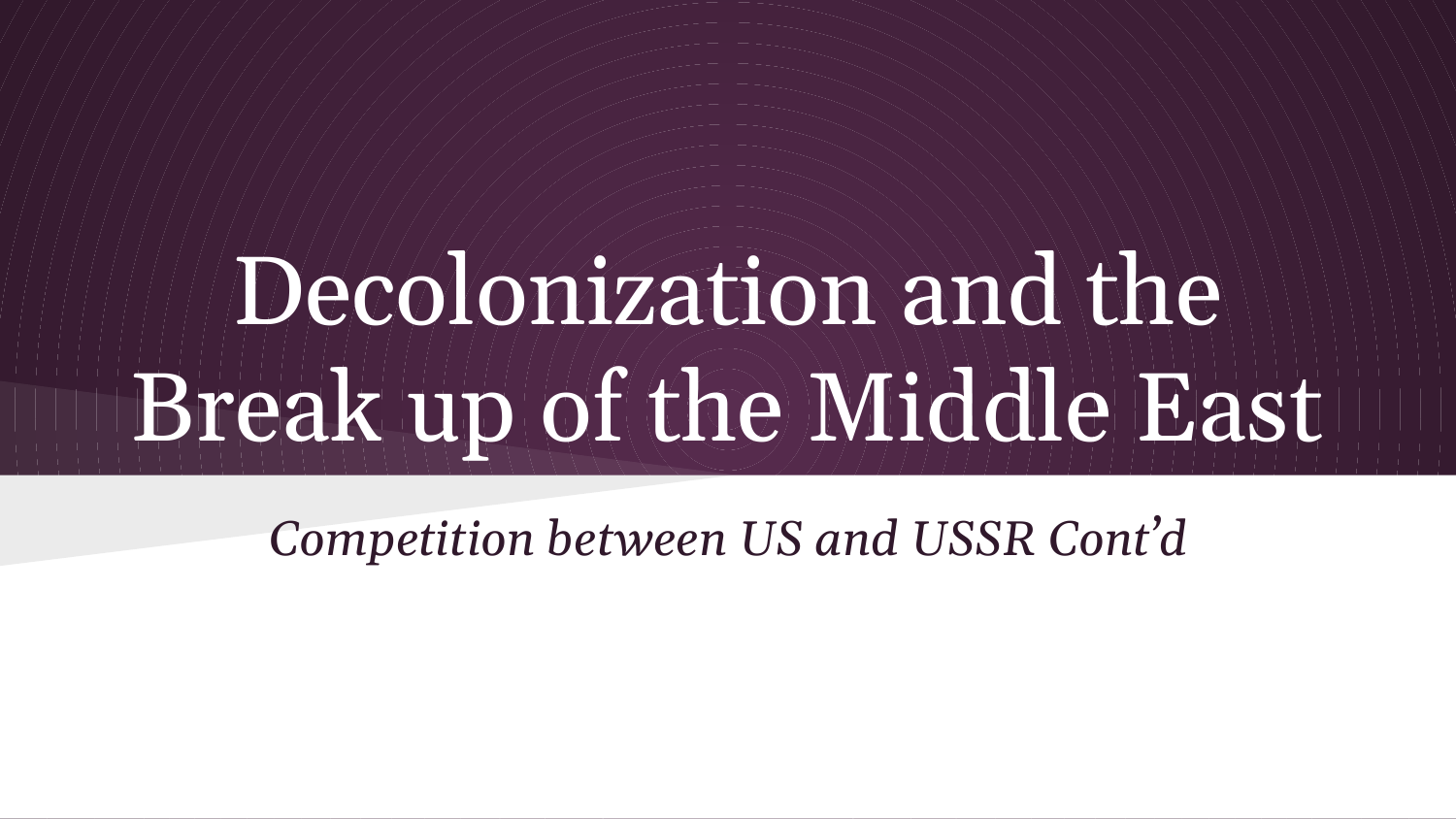

# Decolonization and the Break up of the Middle East
Competition between US and USSR Cont’d